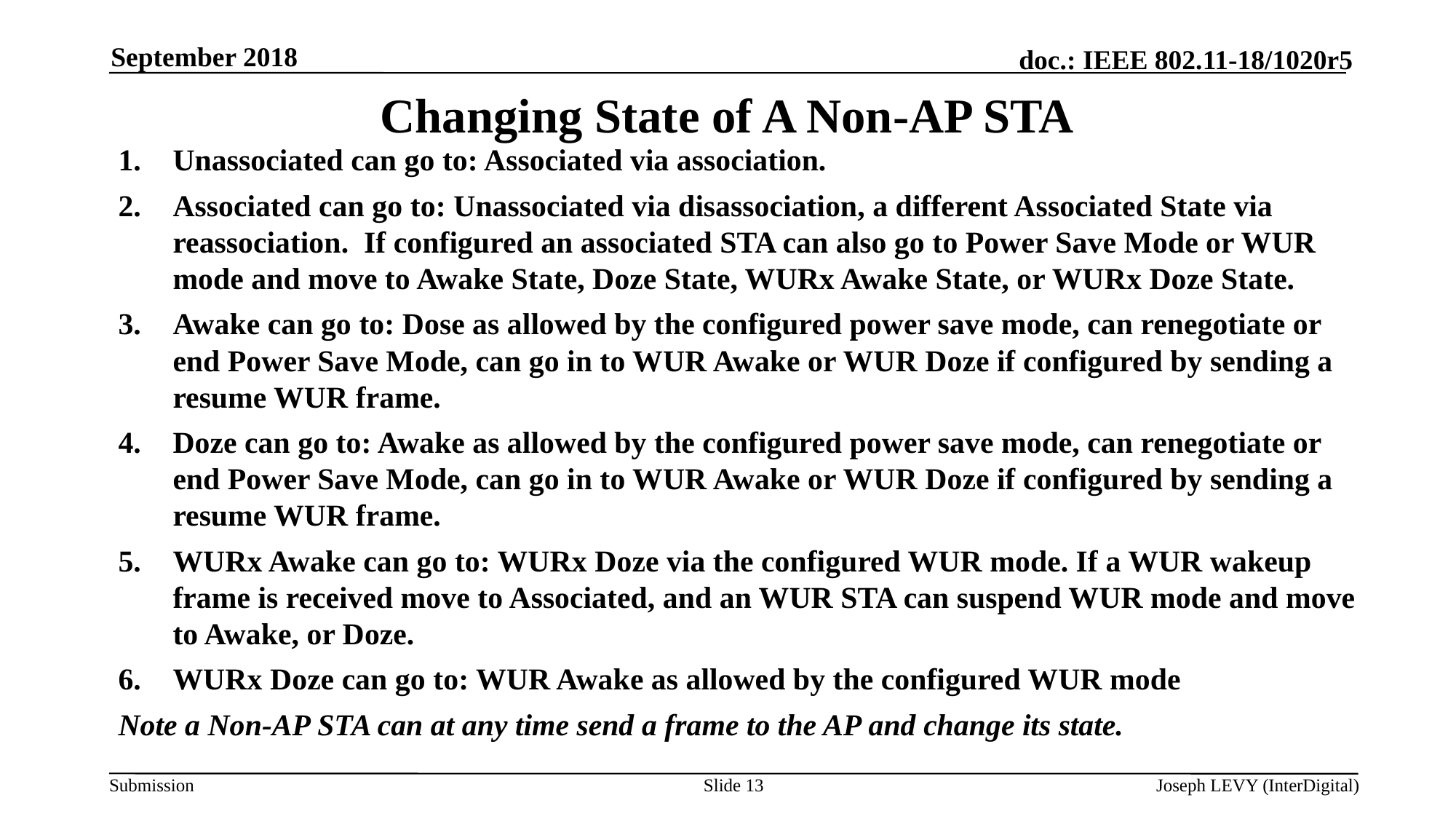

September 2018
# Changing State of A Non-AP STA
Unassociated can go to: Associated via association.
Associated can go to: Unassociated via disassociation, a different Associated State via reassociation.  If configured an associated STA can also go to Power Save Mode or WUR mode and move to Awake State, Doze State, WURx Awake State, or WURx Doze State.
Awake can go to: Dose as allowed by the configured power save mode, can renegotiate or end Power Save Mode, can go in to WUR Awake or WUR Doze if configured by sending a resume WUR frame.
Doze can go to: Awake as allowed by the configured power save mode, can renegotiate or end Power Save Mode, can go in to WUR Awake or WUR Doze if configured by sending a resume WUR frame.
WURx Awake can go to: WURx Doze via the configured WUR mode. If a WUR wakeup frame is received move to Associated, and an WUR STA can suspend WUR mode and move to Awake, or Doze.
WURx Doze can go to: WUR Awake as allowed by the configured WUR mode
Note a Non-AP STA can at any time send a frame to the AP and change its state.
Slide 13
Joseph LEVY (InterDigital)